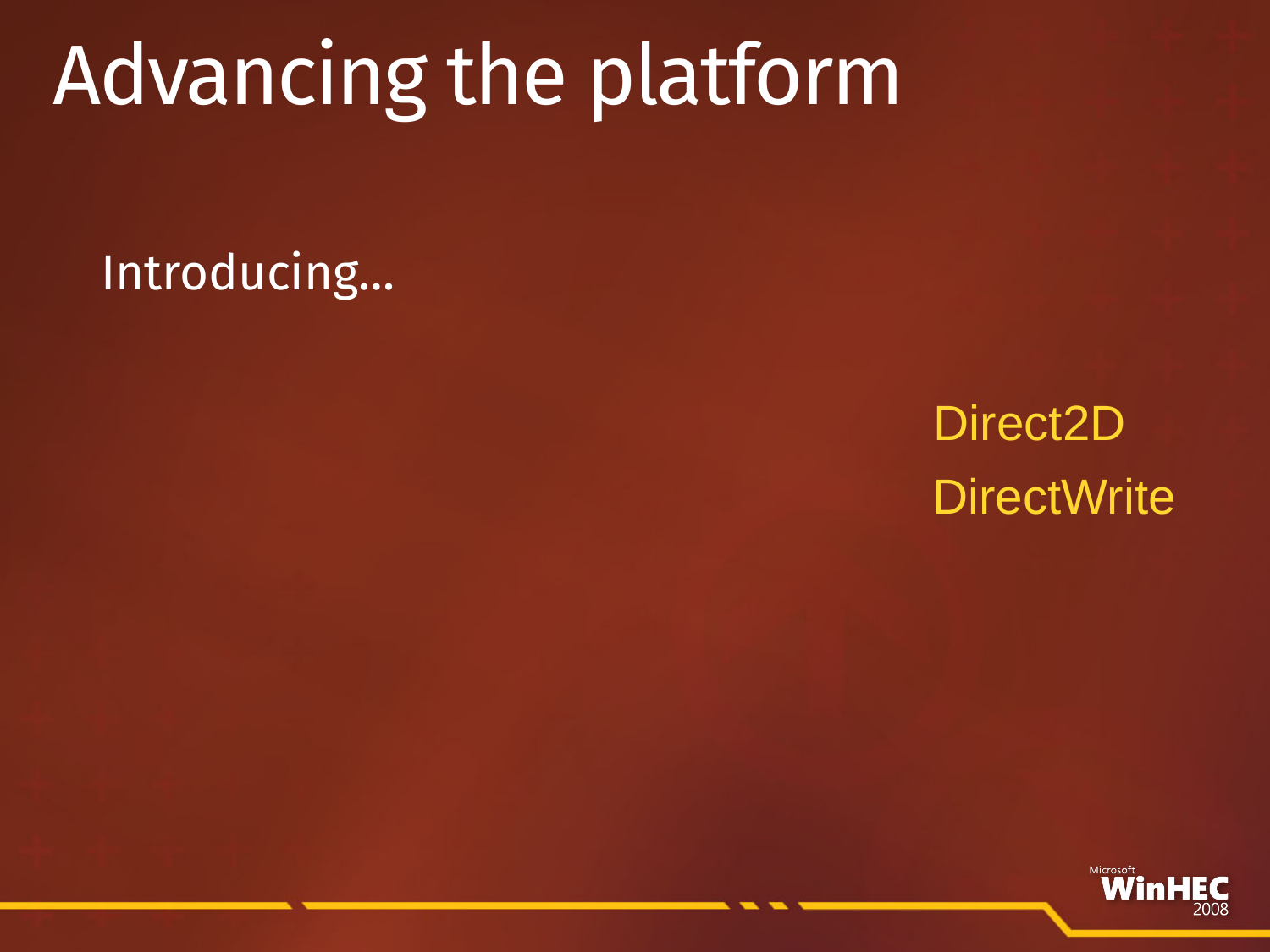

# Advancing the platform
Introducing…
Direct2D
DirectWrite